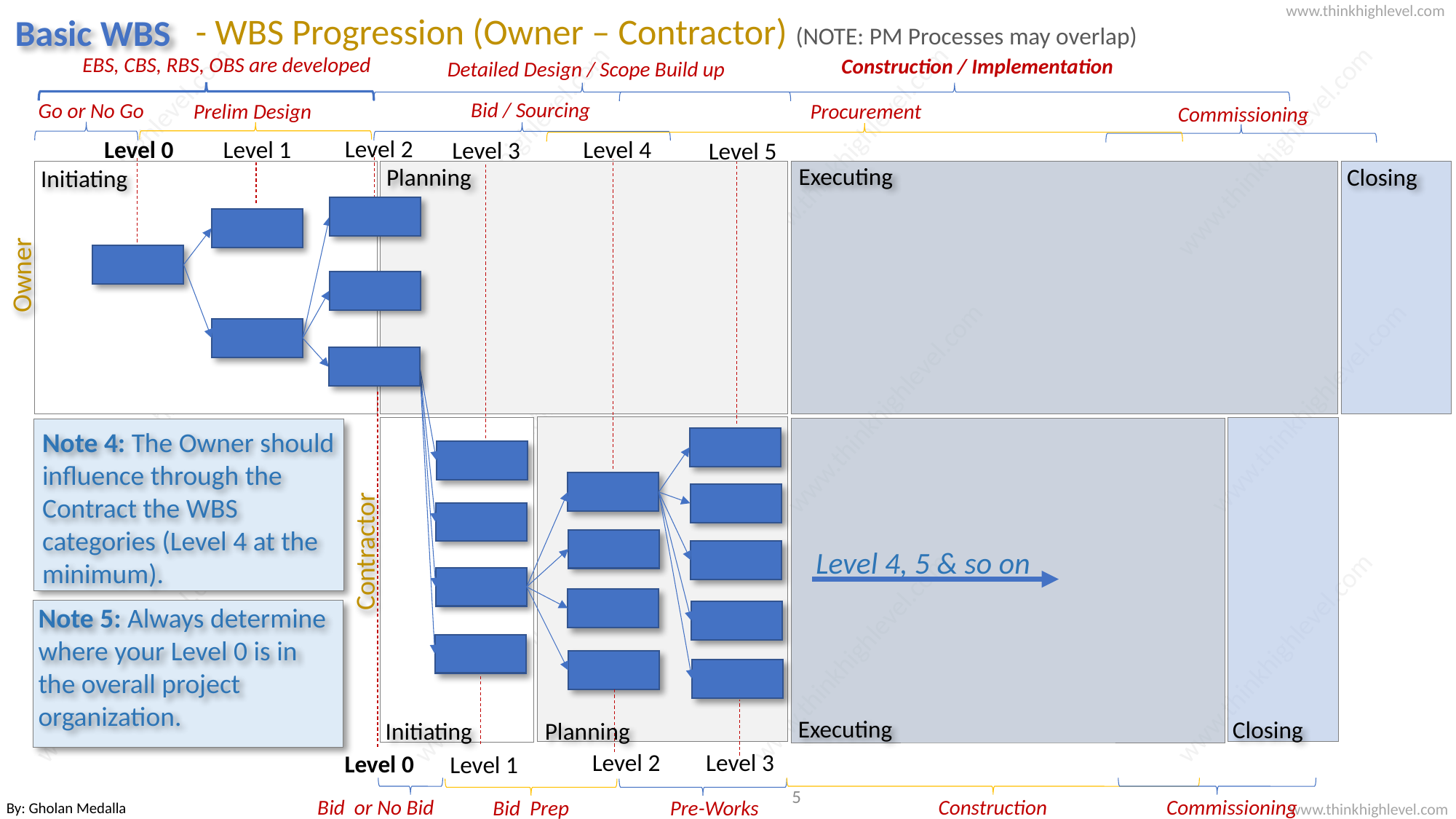

- WBS Progression (Owner – Contractor) (NOTE: PM Processes may overlap)
Basic WBS

EBS, CBS, RBS, OBS are developed
Construction / Implementation
Detailed Design / Scope Build up

Bid / Sourcing
Go or No Go
Procurement
Prelim Design
Commissioning
Level 2
Level 1
Level 0
Level 4
Level 3
Level 5
Executing
Planning
Closing
Initiating

Owner

Note 4: The Owner should influence through the Contract the WBS categories (Level 4 at the minimum).

Contractor

Level 4, 5 & so on

Note 5: Always determine where your Level 0 is in the overall project organization.

Executing
Closing
Initiating
Planning
Level 3
Level 2
Level 0
Level 1

5
Bid  or No Bid
Construction
Commissioning
Bid  Prep
Pre-Works